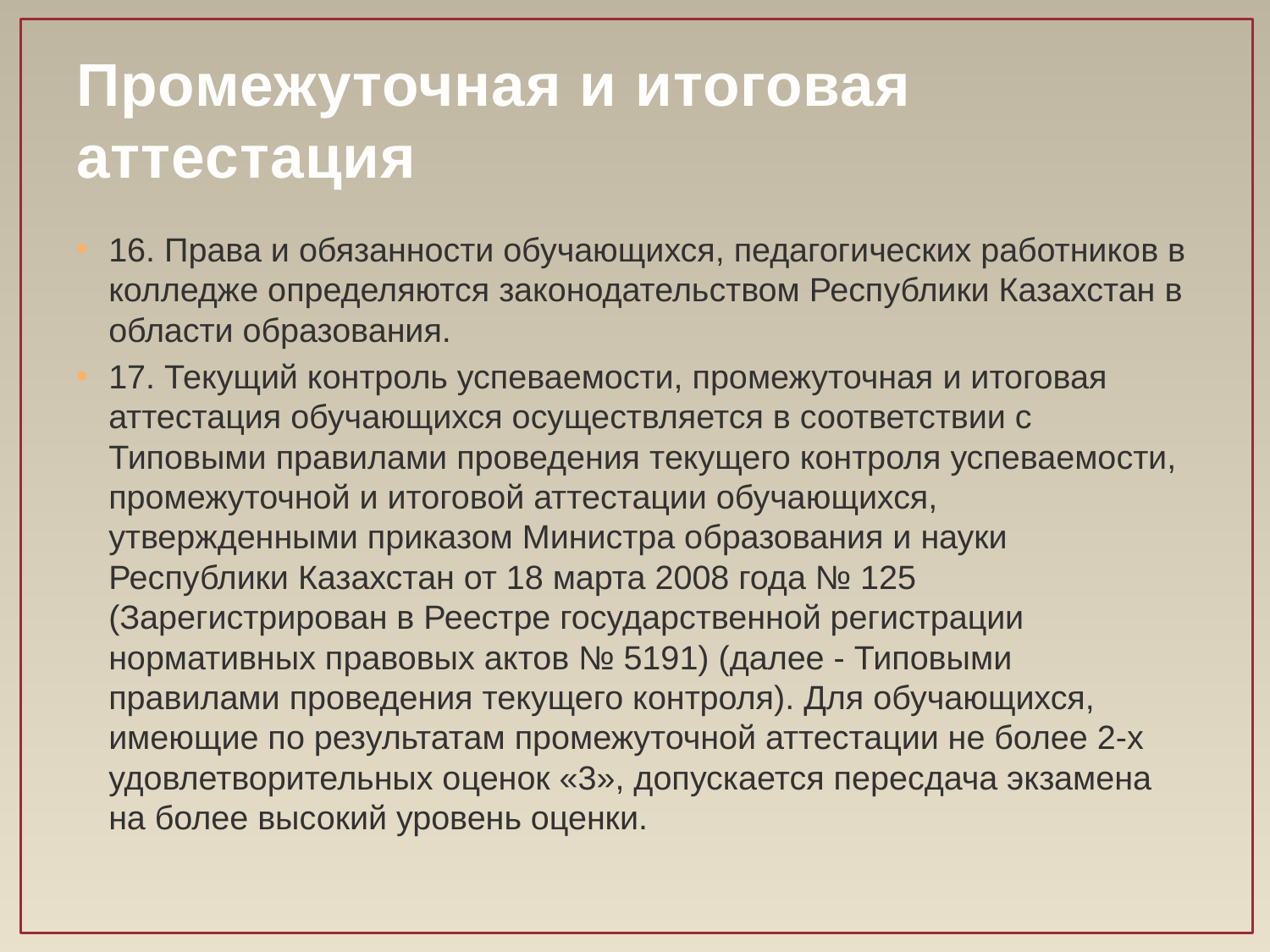

# Промежуточная и итоговая аттестация
16. Права и обязанности обучающихся, педагогических работников в колледже определяются законодательством Республики Казахстан в области образования.
17. Текущий контроль успеваемости, промежуточная и итоговая аттестация обучающихся осуществляется в соответствии с Типовыми правилами проведения текущего контроля успеваемости, промежуточной и итоговой аттестации обучающихся, утвержденными приказом Министра образования и науки Республики Казахстан от 18 марта 2008 года № 125 (Зарегистрирован в Реестре государственной регистрации нормативных правовых актов № 5191) (далее - Типовыми правилами проведения текущего контроля). Для обучающихся, имеющие по результатам промежуточной аттестации не более 2-х удовлетворительных оценок «3», допускается пересдача экзамена на более высокий уровень оценки.